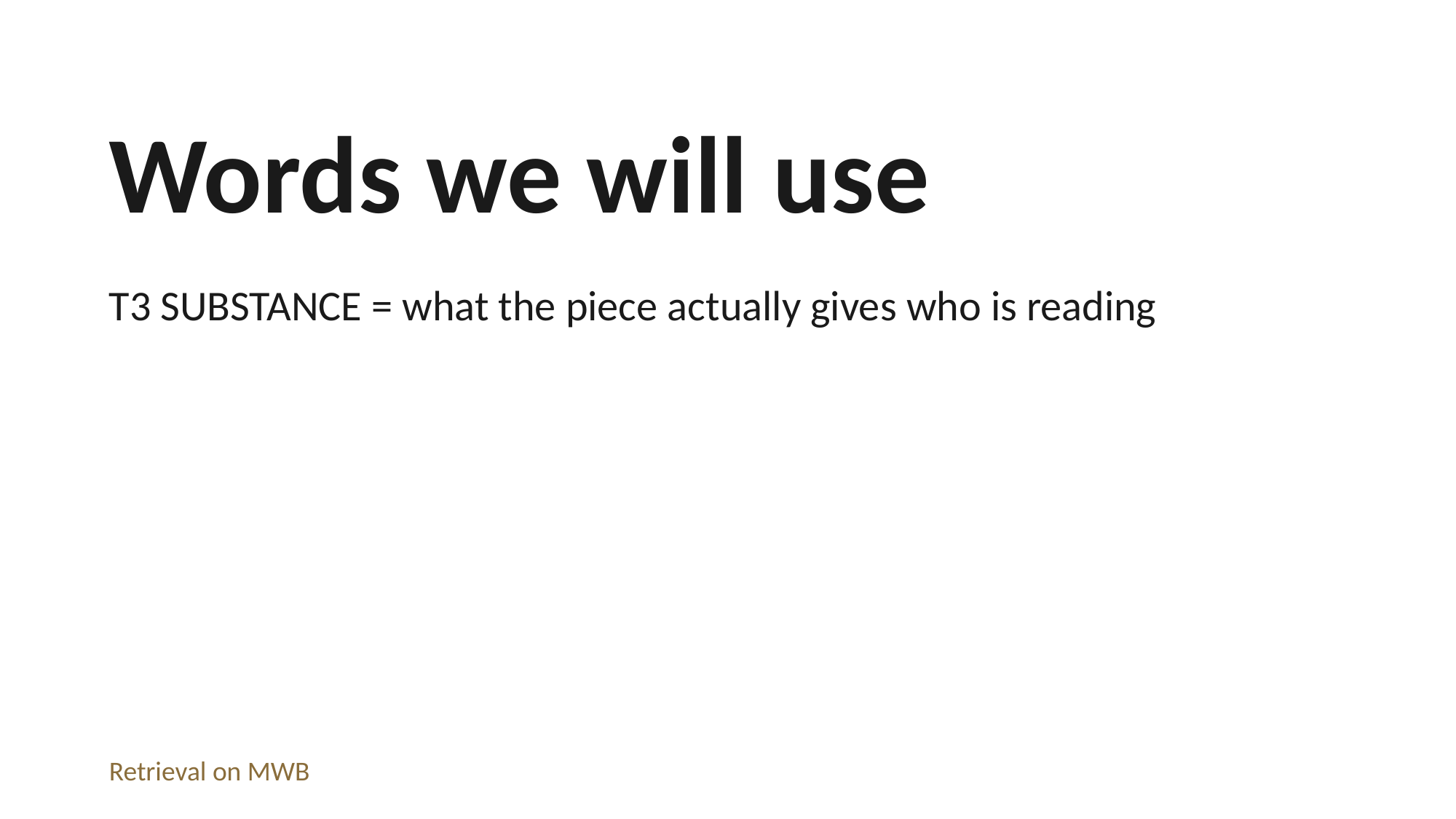

Words we will use
T3 SUBSTANCE = what the piece actually gives who is reading
Retrieval on MWB